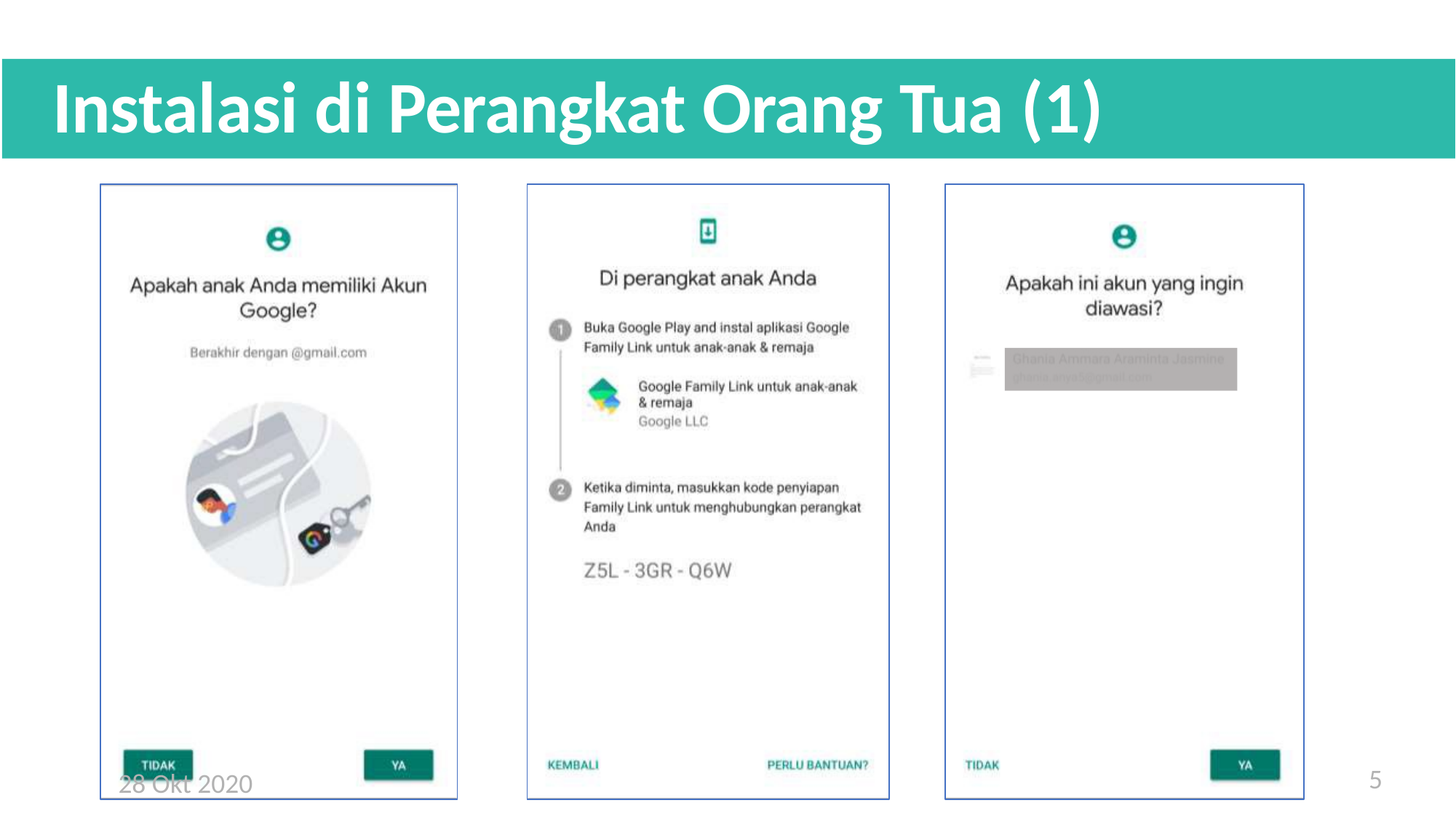

# Instalasi di Perangkat Orang Tua (1)

5
28 Okt 2020